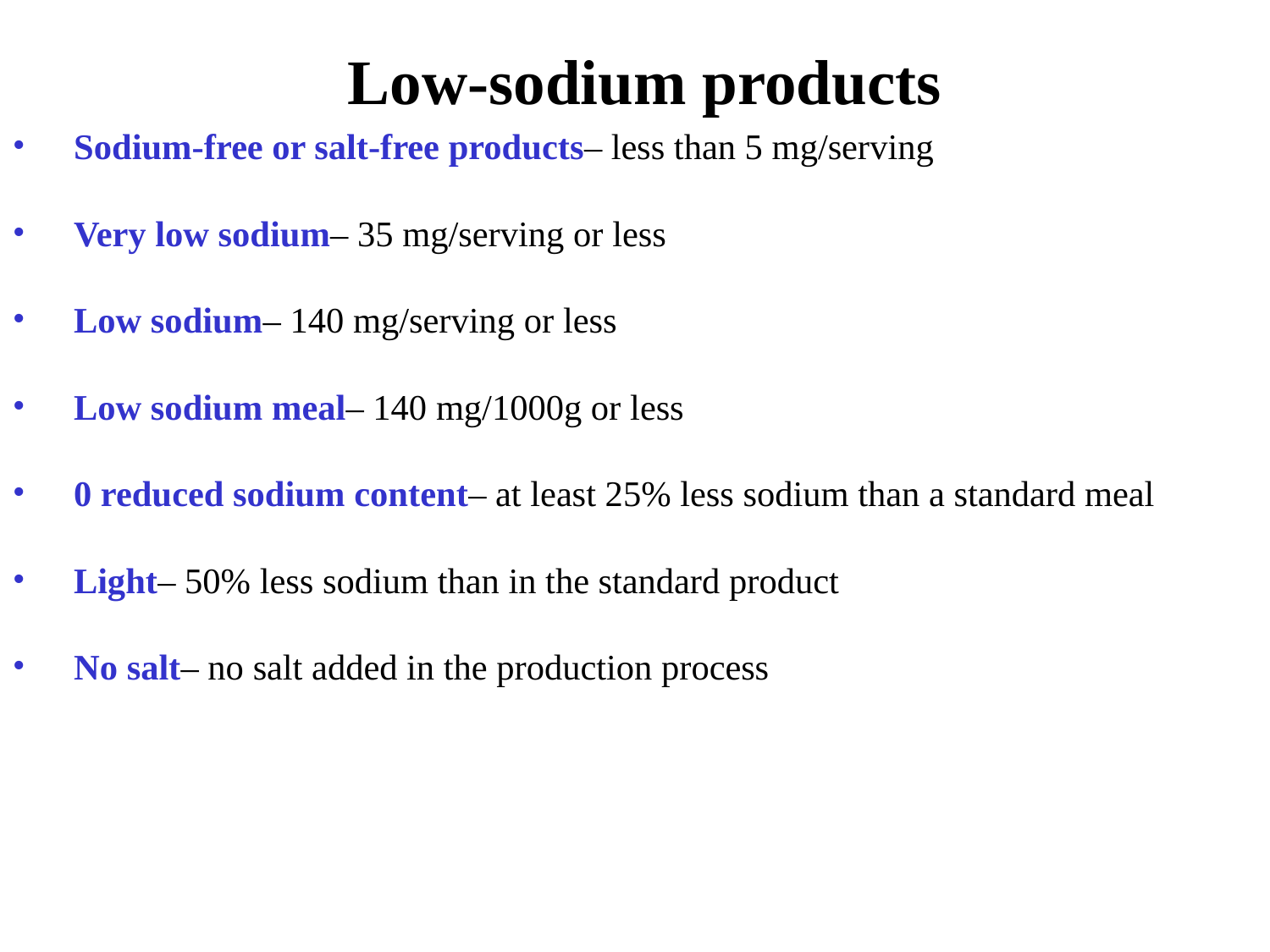

Low-sodium products
Sodium-free or salt-free products– less than 5 mg/serving

Very low sodium– 35 mg/serving or less

Low sodium– 140 mg/serving or less

Low sodium meal– 140 mg/1000g or less

0 reduced sodium content– at least 25% less sodium than a standard meal

Light– 50% less sodium than in the standard product

No salt– no salt added in the production process